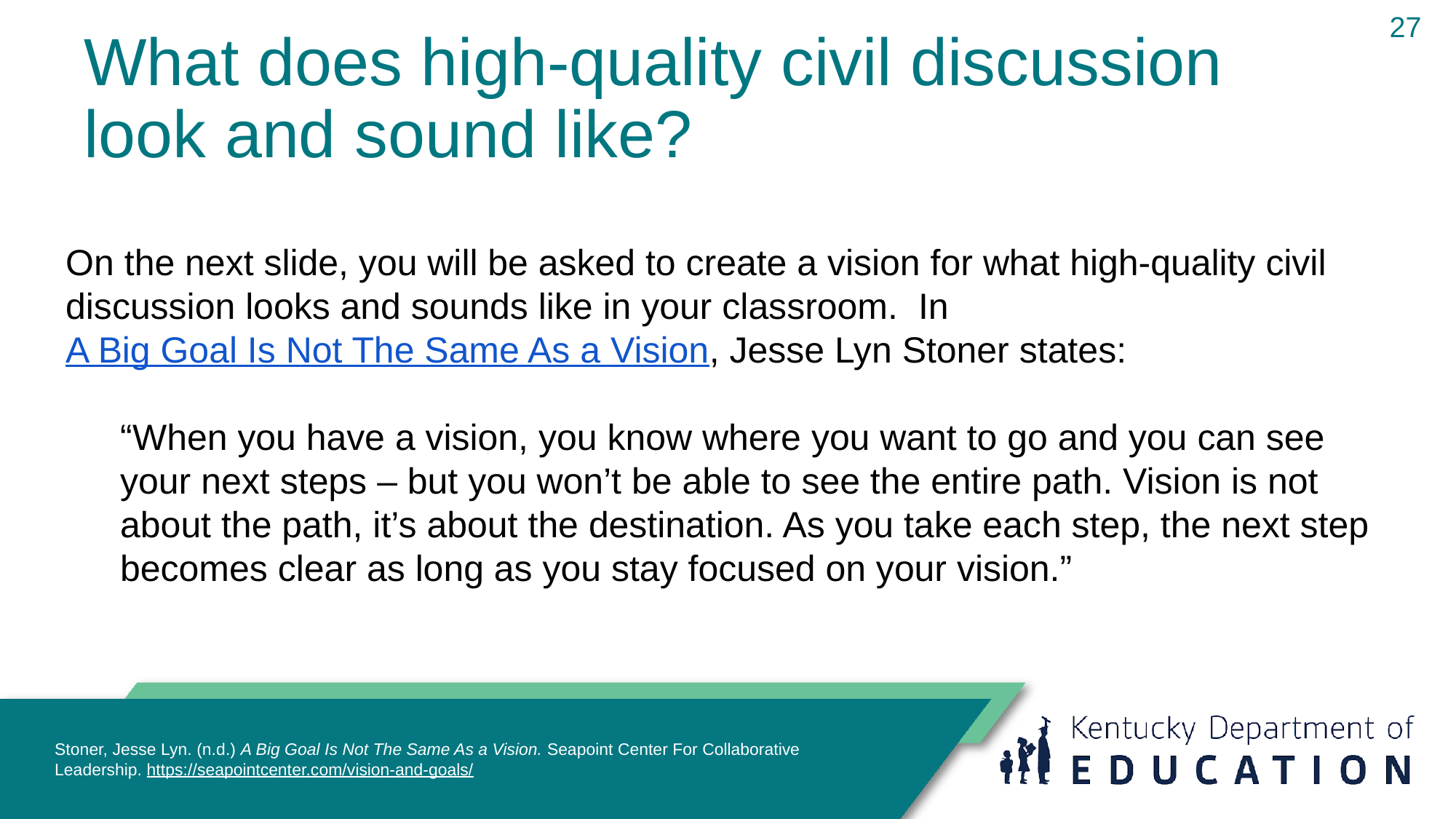

27
# What does high-quality civil discussion look and sound like?
On the next slide, you will be asked to create a vision for what high-quality civil discussion looks and sounds like in your classroom.  In A Big Goal Is Not The Same As a Vision, Jesse Lyn Stoner states:

“When you have a vision, you know where you want to go and you can see your next steps – but you won’t be able to see the entire path. Vision is not about the path, it’s about the destination. As you take each step, the next step becomes clear as long as you stay focused on your vision.”

Stoner, Jesse Lyn. (n.d.) A Big Goal Is Not The Same As a Vision. Seapoint Center For Collaborative Leadership. https://seapointcenter.com/vision-and-goals/